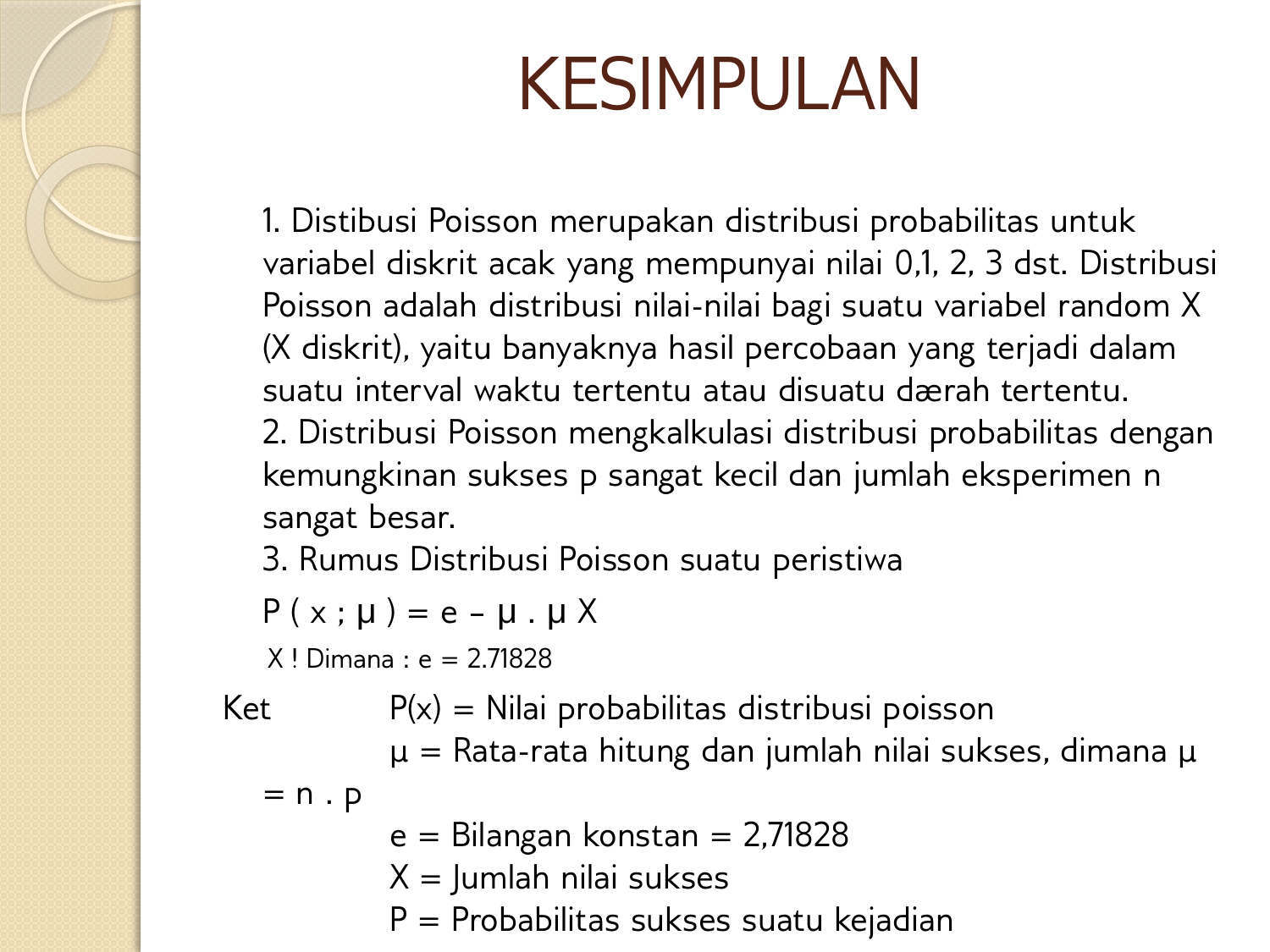

# KESIMPULAN
1. Distibusi Poisson merupakan distribusi probabilitas untuk variabel diskrit acak yang mempunyai nilai 0,1, 2, 3 dst. Distribusi Poisson adalah distribusi nilai-nilai bagi suatu variabel random X (X diskrit), yaitu banyaknya hasil percobaan yang terjadi dalam suatu interval waktu tertentu atau disuatu daerah tertentu.
2. Distribusi Poisson mengkalkulasi distribusi probabilitas dengan kemungkinan sukses p sangat kecil dan jumlah eksperimen n sangat besar.
3. Rumus Distribusi Poisson suatu peristiwa
	P ( x ; μ ) = e – μ . μ X
X ! Dimana : e = 2.71828
Ket 	P(x) = Nilai probabilitas distribusi poisson
	µ = Rata-rata hitung dan jumlah nilai sukses, dimana µ = n . p
	e = Bilangan konstan = 2,71828
	X = Jumlah nilai sukses
	P = Probabilitas sukses suatu kejadian